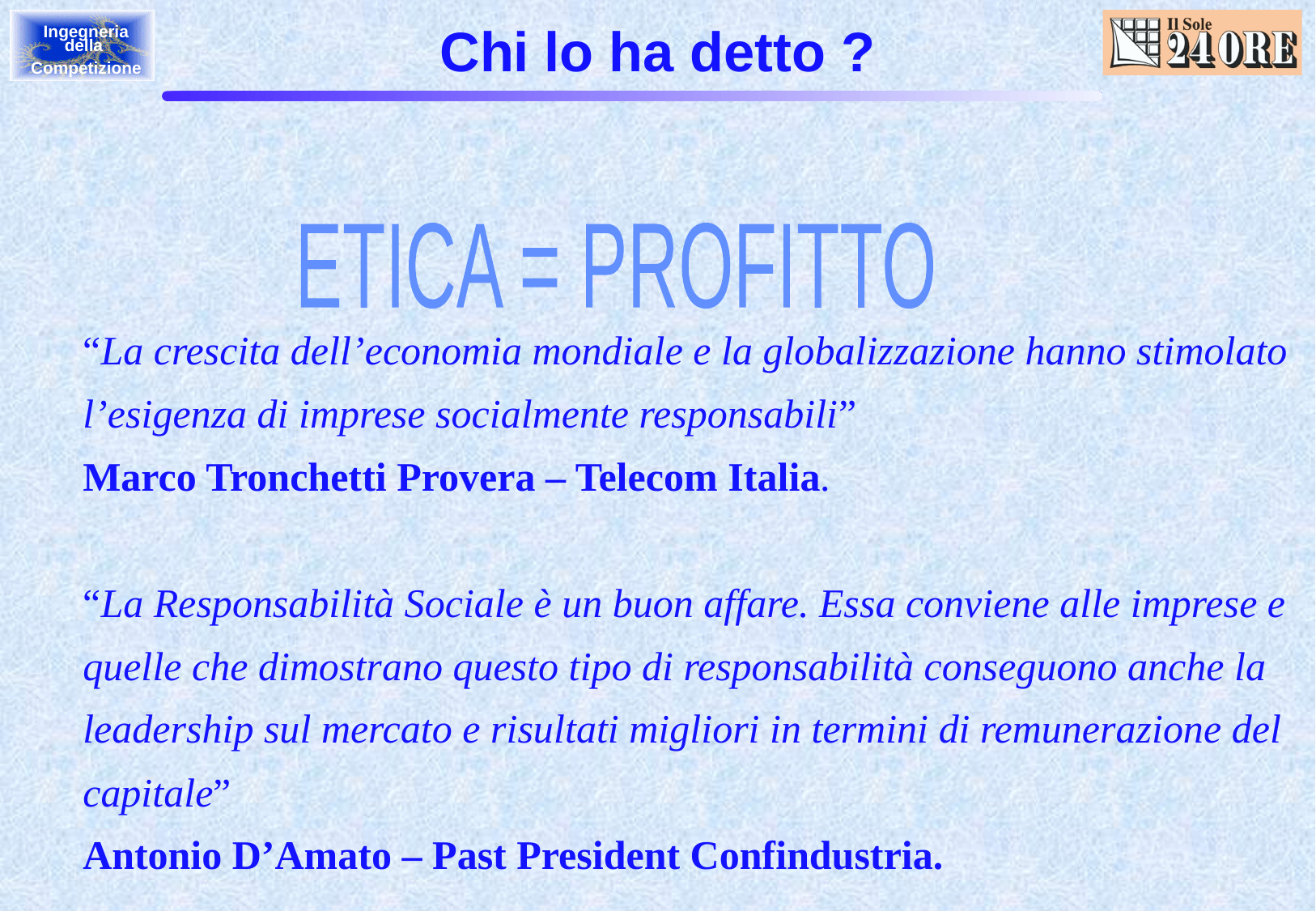

# Chi lo ha detto ?
ETICA = PROFITTO
“La crescita dell’economia mondiale e la globalizzazione hanno stimolato l’esigenza di imprese socialmente responsabili”
Marco Tronchetti Provera – Telecom Italia.

“La Responsabilità Sociale è un buon affare. Essa conviene alle imprese e quelle che dimostrano questo tipo di responsabilità conseguono anche la leadership sul mercato e risultati migliori in termini di remunerazione del capitale”
Antonio D’Amato – Past President Confindustria.